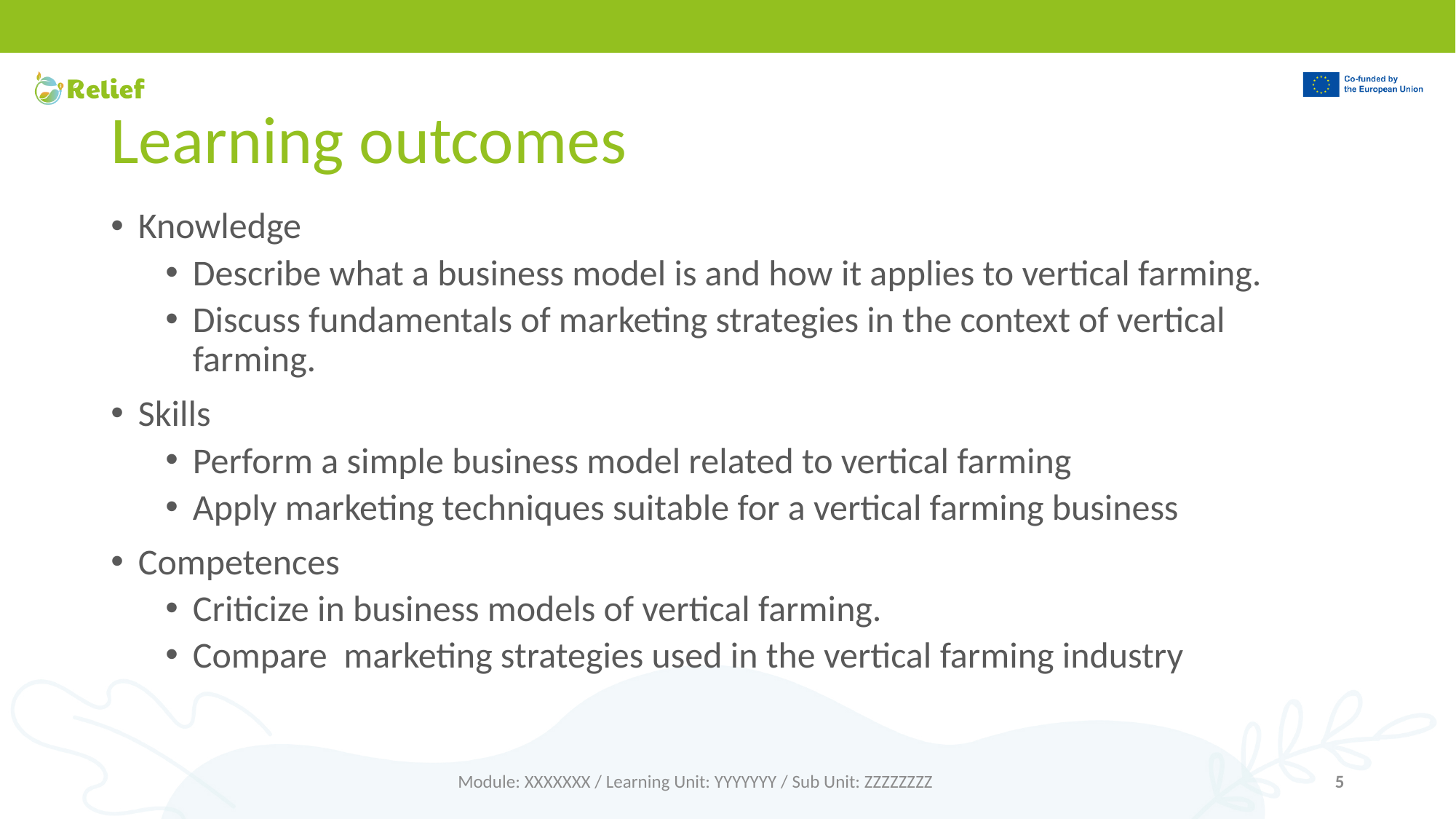

# Learning outcomes
Knowledge
Describe what a business model is and how it applies to vertical farming.
Discuss fundamentals of marketing strategies in the context of vertical farming.
Skills
Perform a simple business model related to vertical farming
Apply marketing techniques suitable for a vertical farming business
Competences
Criticize in business models of vertical farming.
Compare  marketing strategies used in the vertical farming industry

Module: XXXXXXX / Learning Unit: YYYYYYY / Sub Unit: ZZZZZZZZ
5